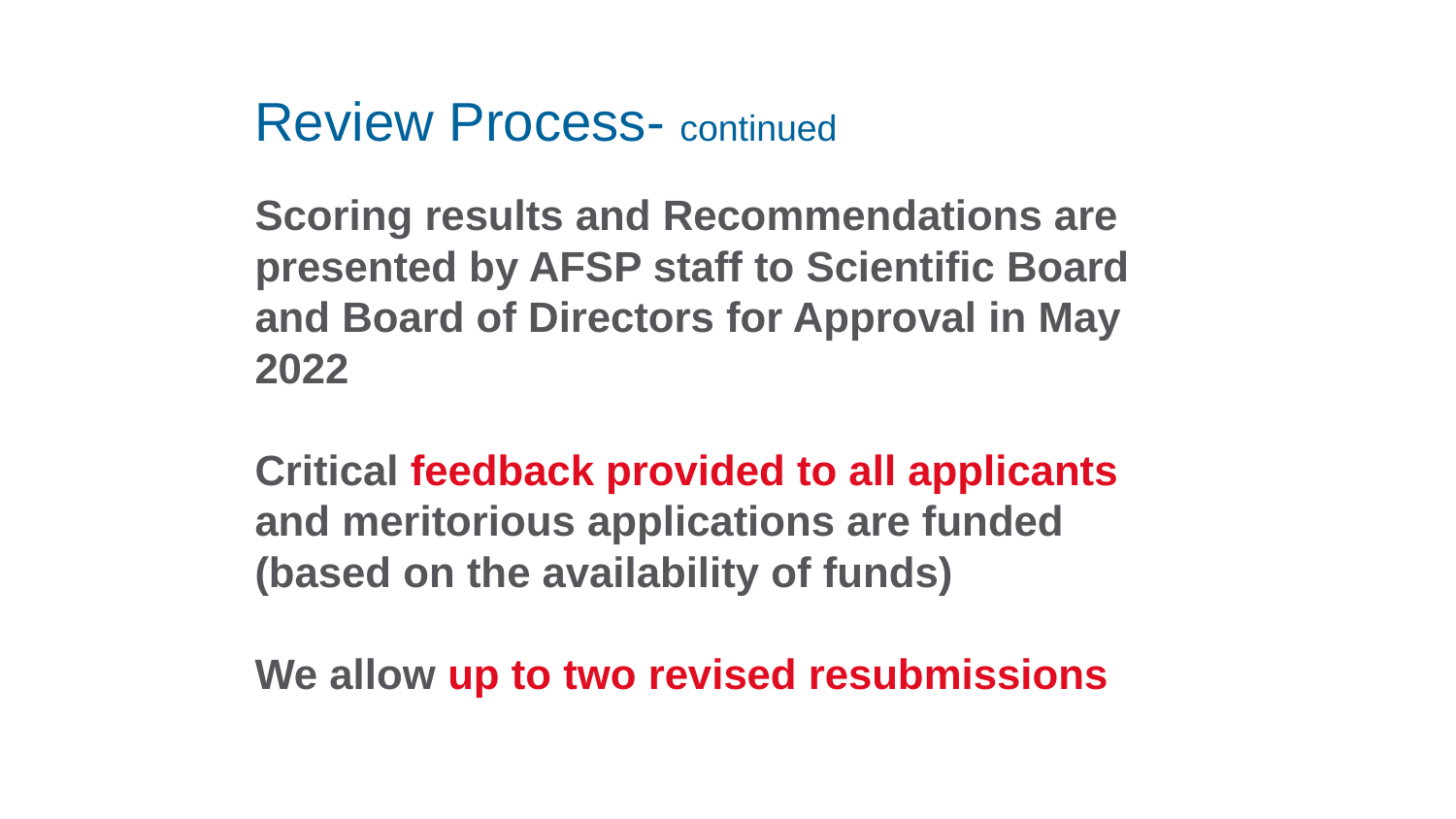

Review Process- continued
# Scoring results and Recommendations are presented by AFSP staff to Scientific Board and Board of Directors for Approval in May 2022 Critical feedback provided to all applicants and meritorious applications are funded (based on the availability of funds) We allow up to two revised resubmissions